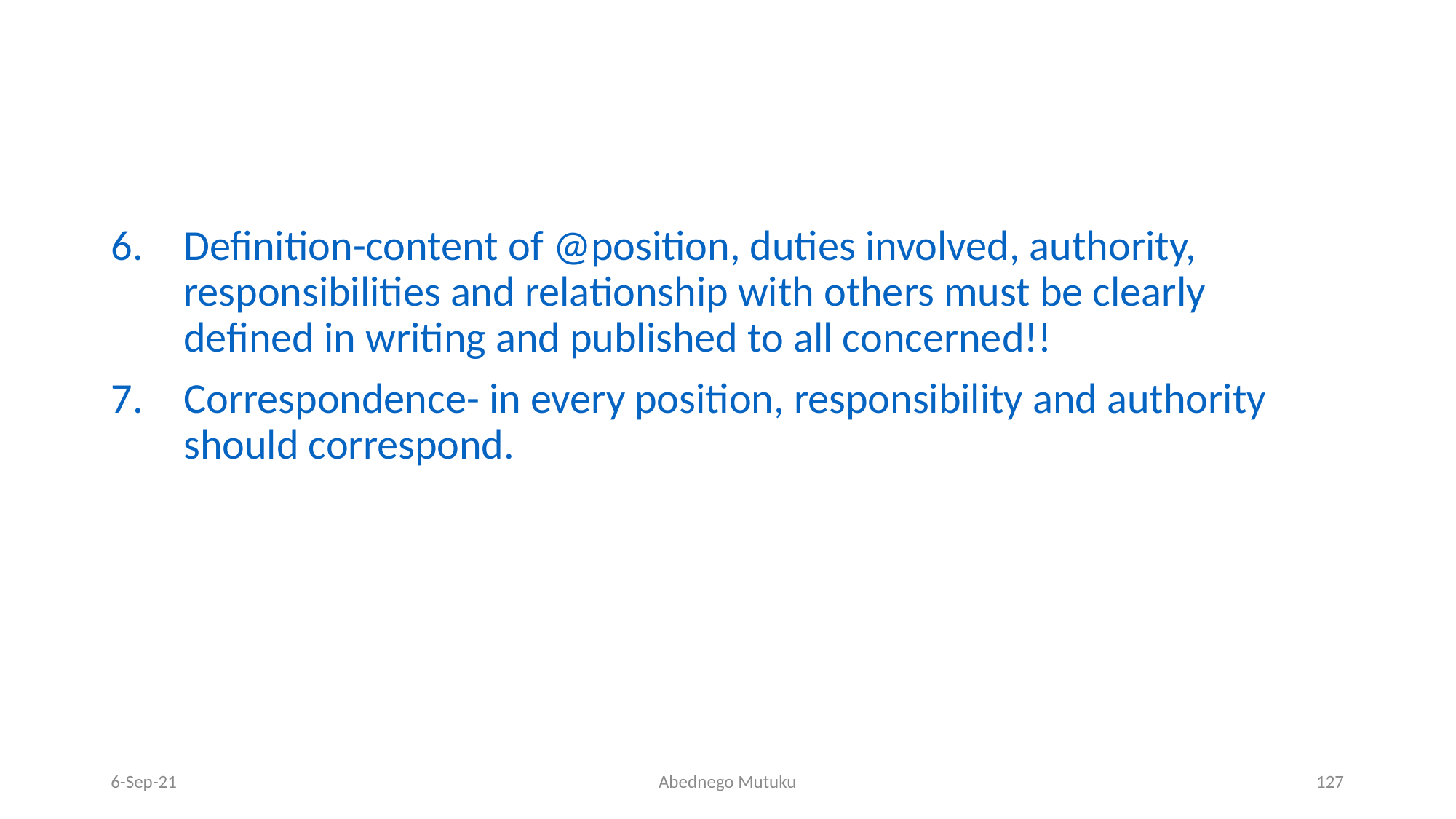

#
Definition-content of @position, duties involved, authority, responsibilities and relationship with others must be clearly defined in writing and published to all concerned!!
Correspondence- in every position, responsibility and authority should correspond.
6-Sep-21
Abednego Mutuku
127